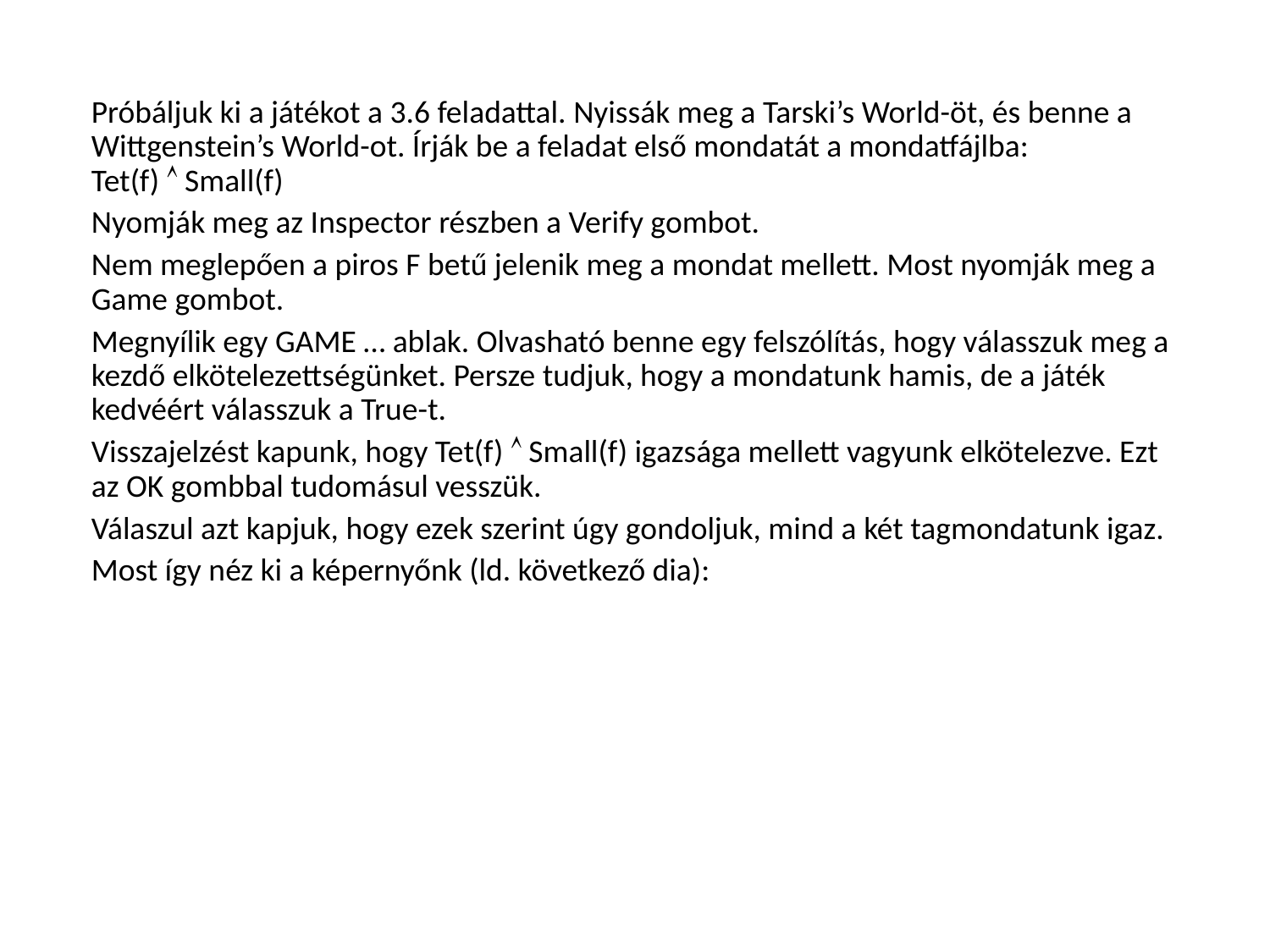

Próbáljuk ki a játékot a 3.6 feladattal. Nyissák meg a Tarski’s World-öt, és benne a Wittgenstein’s World-ot. Írják be a feladat első mondatát a mondatfájlba:
Tet(f) ∧ Small(f)
Nyomják meg az Inspector részben a Verify gombot.
Nem meglepően a piros F betű jelenik meg a mondat mellett. Most nyomják meg a Game gombot.
Megnyílik egy GAME … ablak. Olvasható benne egy felszólítás, hogy válasszuk meg a kezdő elkötelezettségünket. Persze tudjuk, hogy a mondatunk hamis, de a játék kedvéért válasszuk a True-t.
Visszajelzést kapunk, hogy Tet(f) ∧ Small(f) igazsága mellett vagyunk elkötelezve. Ezt az OK gombbal tudomásul vesszük.
Válaszul azt kapjuk, hogy ezek szerint úgy gondoljuk, mind a két tagmondatunk igaz.
Most így néz ki a képernyőnk (ld. következő dia):